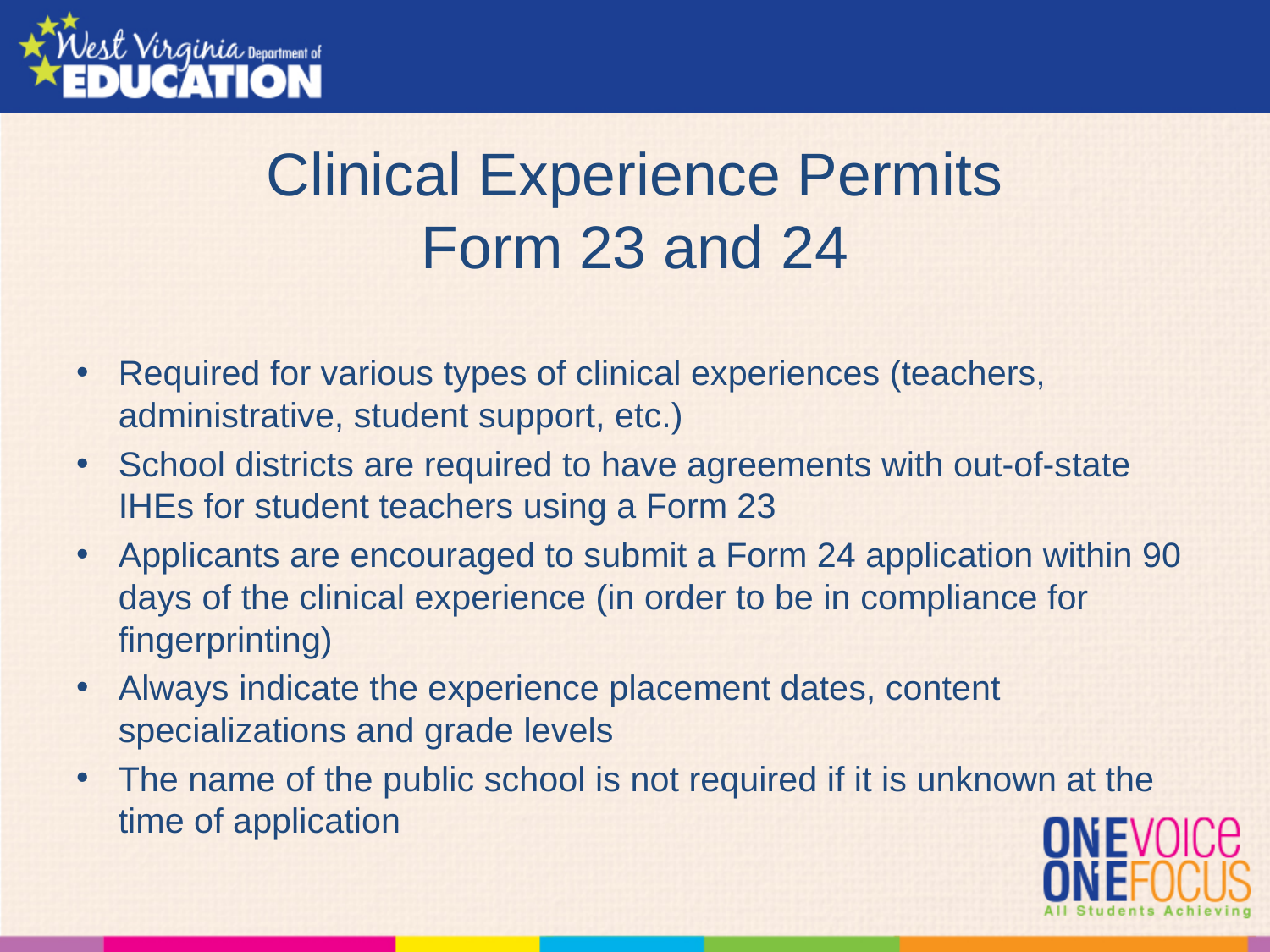

# Clinical Experience Permits Form 23 and 24
Required for various types of clinical experiences (teachers, administrative, student support, etc.)
School districts are required to have agreements with out-of-state IHEs for student teachers using a Form 23
Applicants are encouraged to submit a Form 24 application within 90 days of the clinical experience (in order to be in compliance for fingerprinting)
Always indicate the experience placement dates, content specializations and grade levels
The name of the public school is not required if it is unknown at the time of application